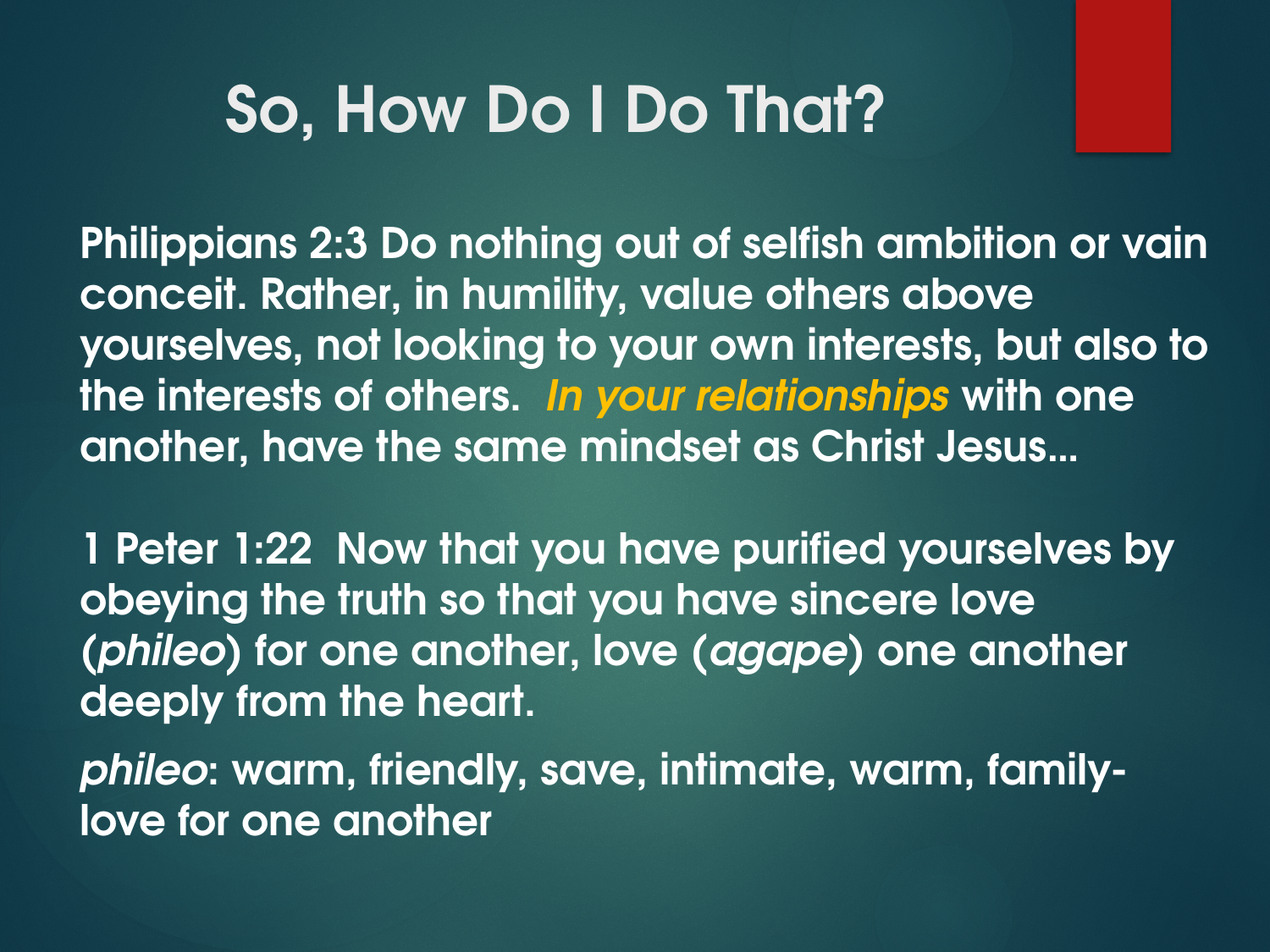

# So, How Do I Do That?
Philippians 2:3 Do nothing out of selfish ambition or vain conceit. Rather, in humility, value others above yourselves, not looking to your own interests, but also to the interests of others.  In your relationships with one another, have the same mindset as Christ Jesus…

1 Peter 1:22  Now that you have purified yourselves by obeying the truth so that you have sincere love (phileo) for one another, love (agape) one another deeply from the heart.
phileo: warm, friendly, save, intimate, warm, family-love for one another